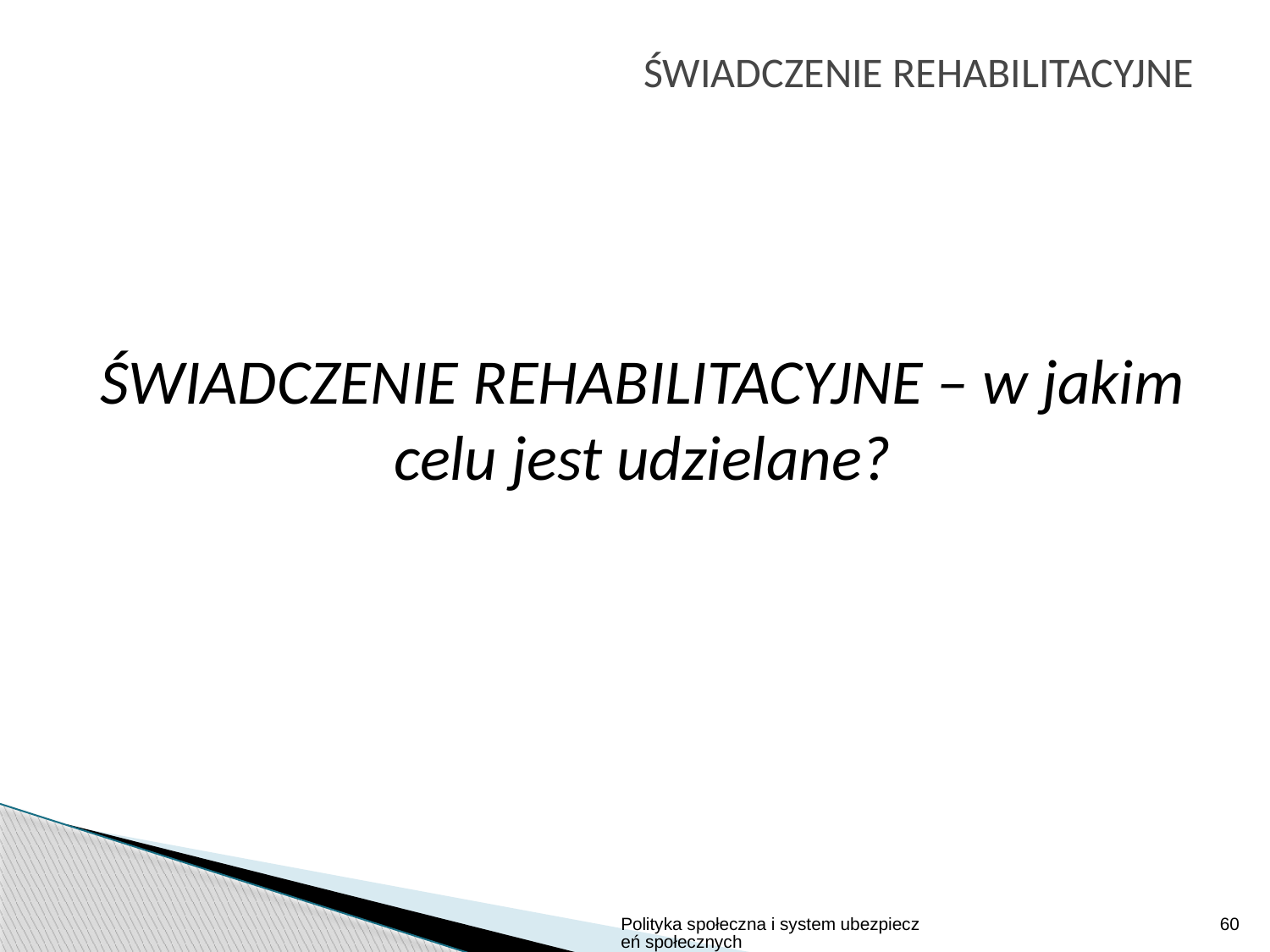

# ŚWIADCZENIE REHABILITACYJNE

ŚWIADCZENIE REHABILITACYJNE – w jakim celu jest udzielane?
Polityka społeczna i system ubezpieczeń społecznych
60